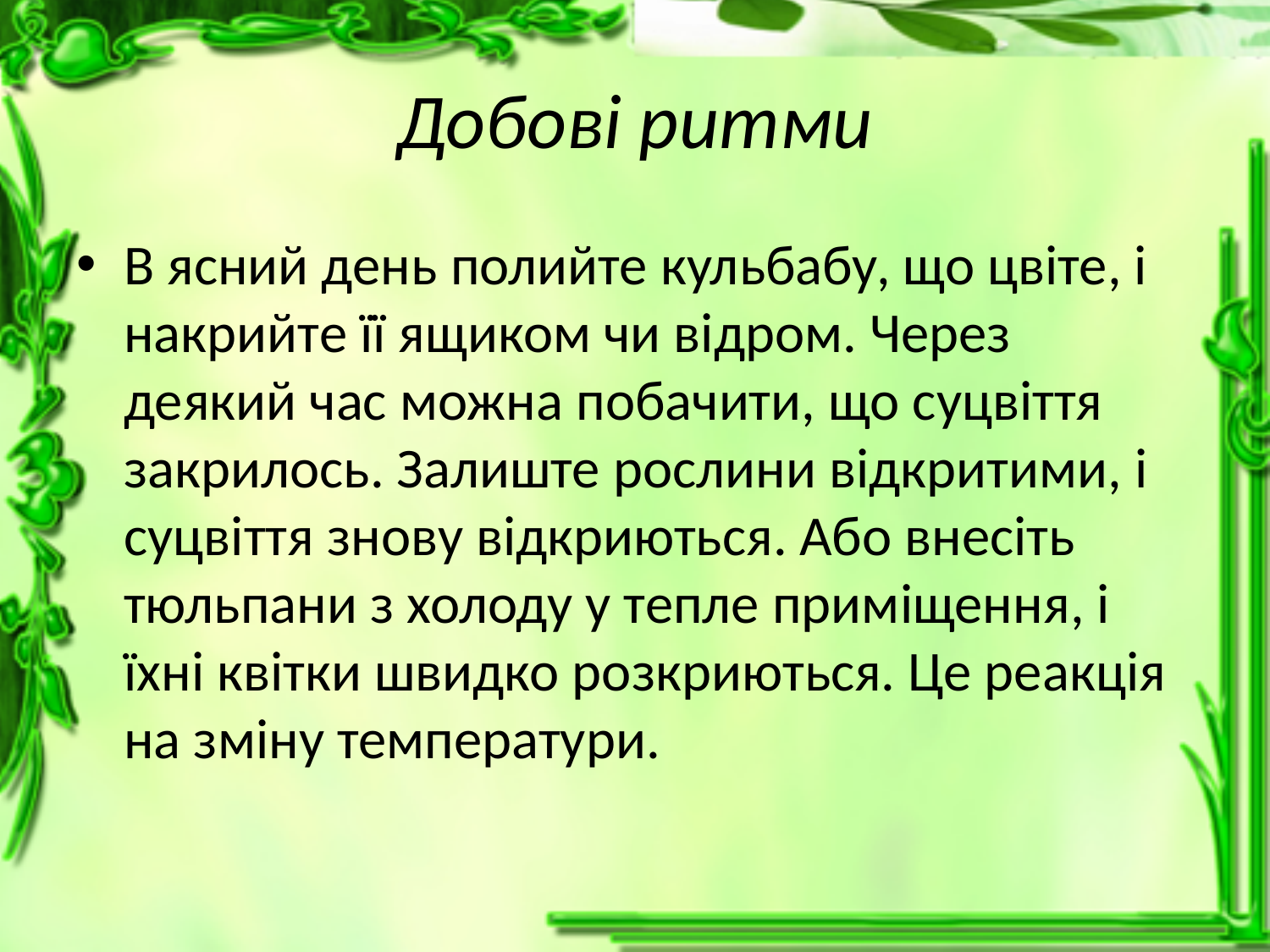

# Добові ритми
В ясний день полийте кульбабу, що цвіте, і накрийте її ящиком чи відром. Через деякий час можна побачити, що суцвіття закрилось. Залиште рослини відкритими, і суцвіття знову відкриються. Або внесіть тюльпани з холоду у тепле приміщення, і їхні квітки швидко розкриються. Це реакція на зміну температури.